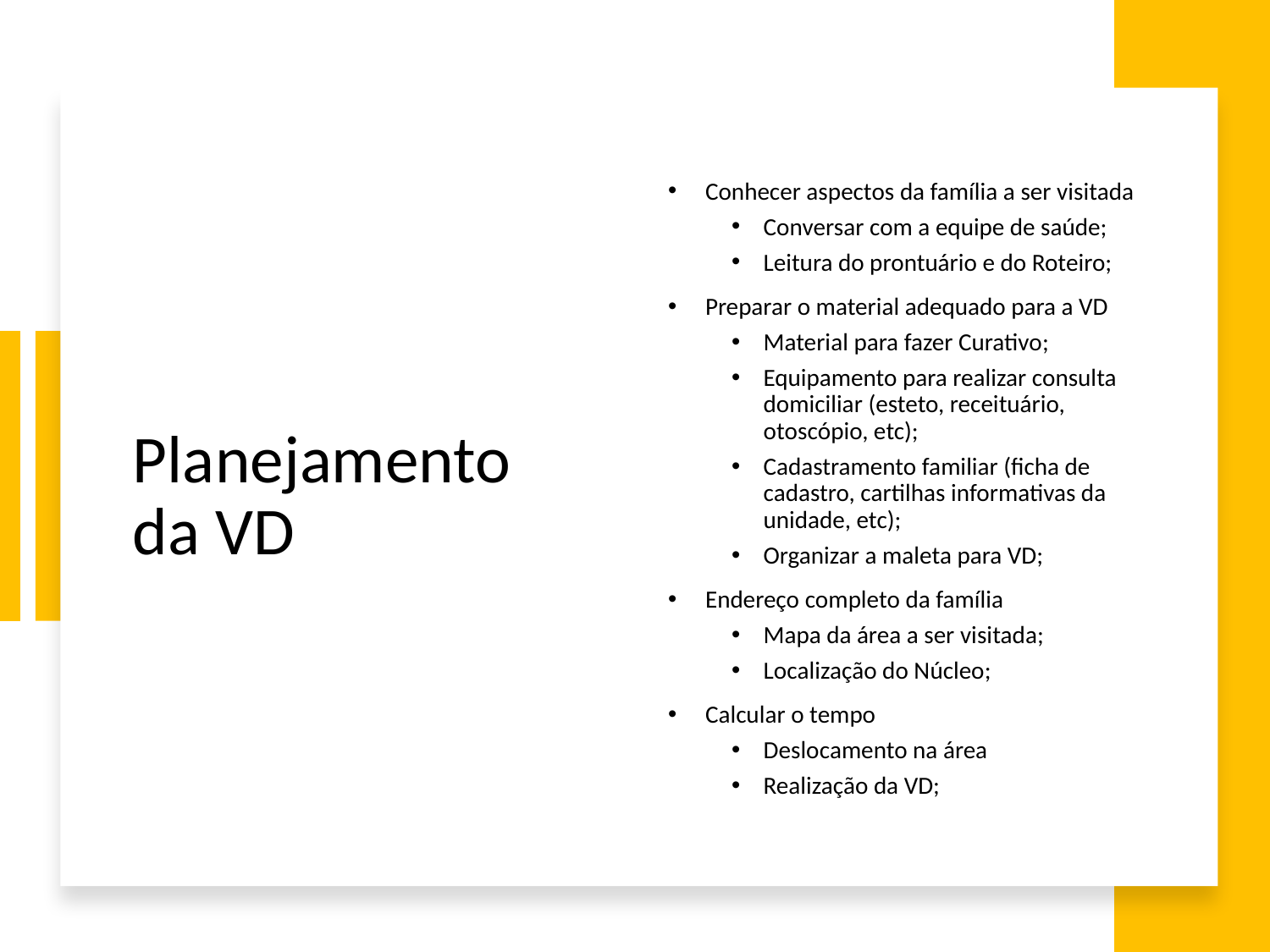

# Planejamento da VD
 Conhecer aspectos da família a ser visitada
Conversar com a equipe de saúde;
Leitura do prontuário e do Roteiro;
 Preparar o material adequado para a VD
Material para fazer Curativo;
Equipamento para realizar consulta domiciliar (esteto, receituário, otoscópio, etc);
Cadastramento familiar (ficha de cadastro, cartilhas informativas da unidade, etc);
Organizar a maleta para VD;
 Endereço completo da família
Mapa da área a ser visitada;
Localização do Núcleo;
 Calcular o tempo
Deslocamento na área
Realização da VD;